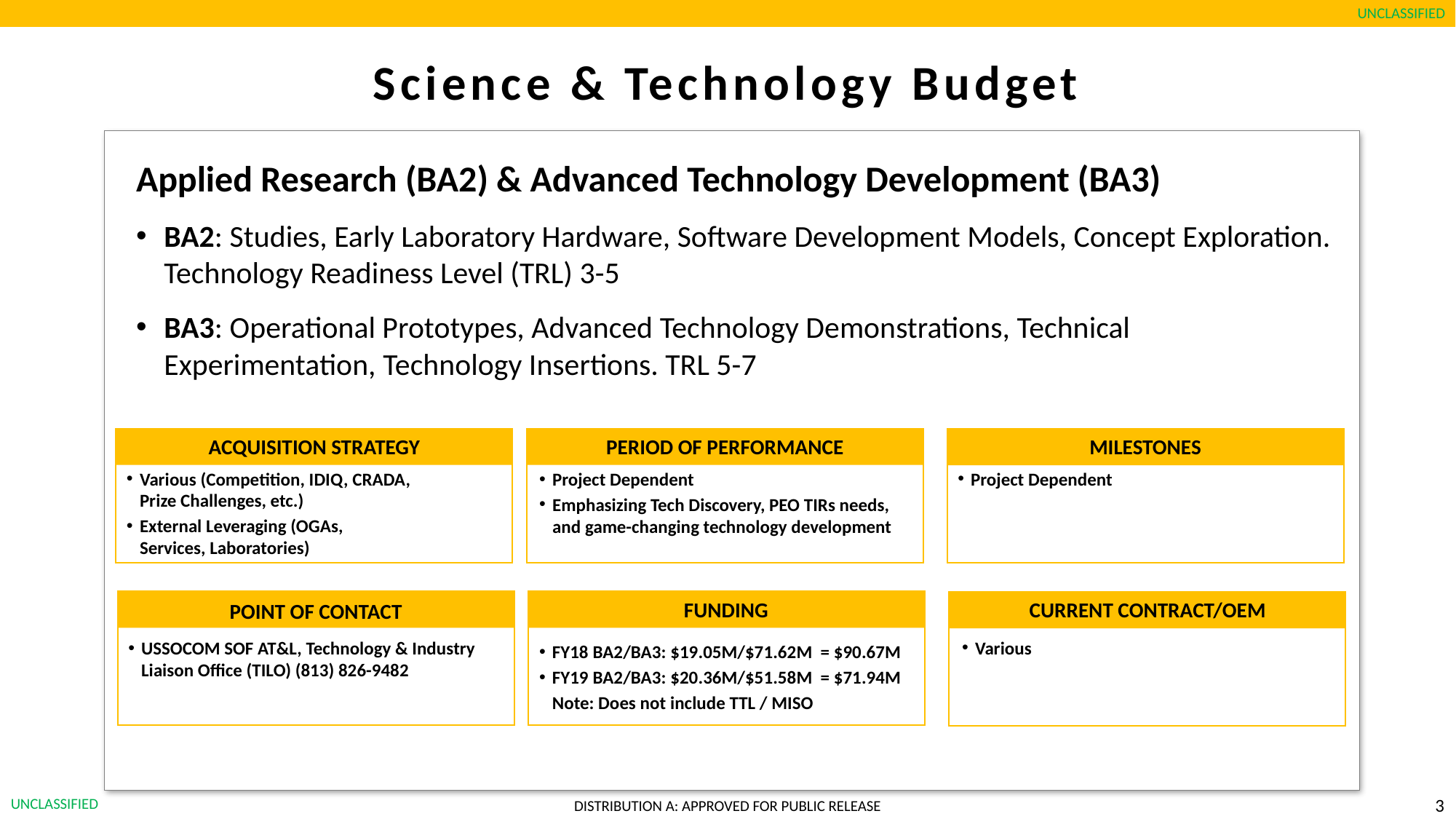

Science & Technology Budget

Copy
Applied Research (BA2) & Advanced Technology Development (BA3)
BA2: Studies, Early Laboratory Hardware, Software Development Models, Concept Exploration. Technology Readiness Level (TRL) 3-5
BA3: Operational Prototypes, Advanced Technology Demonstrations, Technical Experimentation, Technology Insertions. TRL 5-7
ACQUISITION STRATEGY
PERIOD OF PERFORMANCE
MILESTONES

Project Dependent
Emphasizing Tech Discovery, PEO TIRs needs, and game-changing technology development
Various (Competition, IDIQ, CRADA,
Prize Challenges, etc.)
External Leveraging (OGAs,
Services, Laboratories)
Project Dependent
FUNDING
CURRENT CONTRACT/OEM

POINT OF CONTACT
Various
USSOCOM SOF AT&L, Technology & Industry Liaison Office (TILO) (813) 826-9482
FY18 BA2/BA3: $19.05M/$71.62M  = $90.67M
FY19 BA2/BA3: $20.36M/$51.58M  = $71.94M
	Note: Does not include TTL / MISO
DISTRIBUTION A: APPROVED FOR PUBLIC RELEASE